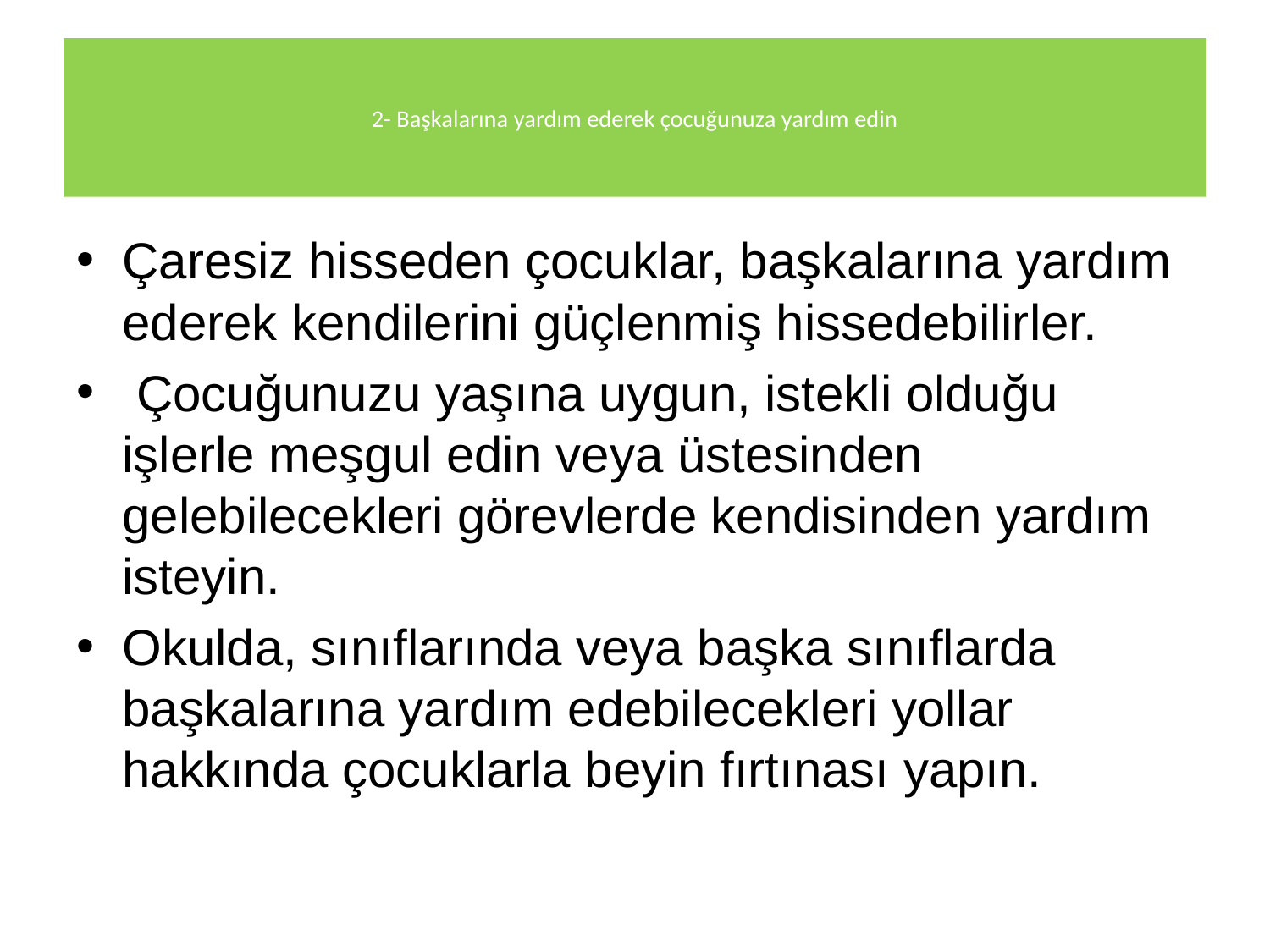

# 2- Başkalarına yardım ederek çocuğunuza yardım edin
Çaresiz hisseden çocuklar, başkalarına yardım ederek kendilerini güçlenmiş hissedebilirler.
 Çocuğunuzu yaşına uygun, istekli olduğu işlerle meşgul edin veya üstesinden gelebilecekleri görevlerde kendisinden yardım isteyin.
Okulda, sınıflarında veya başka sınıflarda başkalarına yardım edebilecekleri yollar hakkında çocuklarla beyin fırtınası yapın.